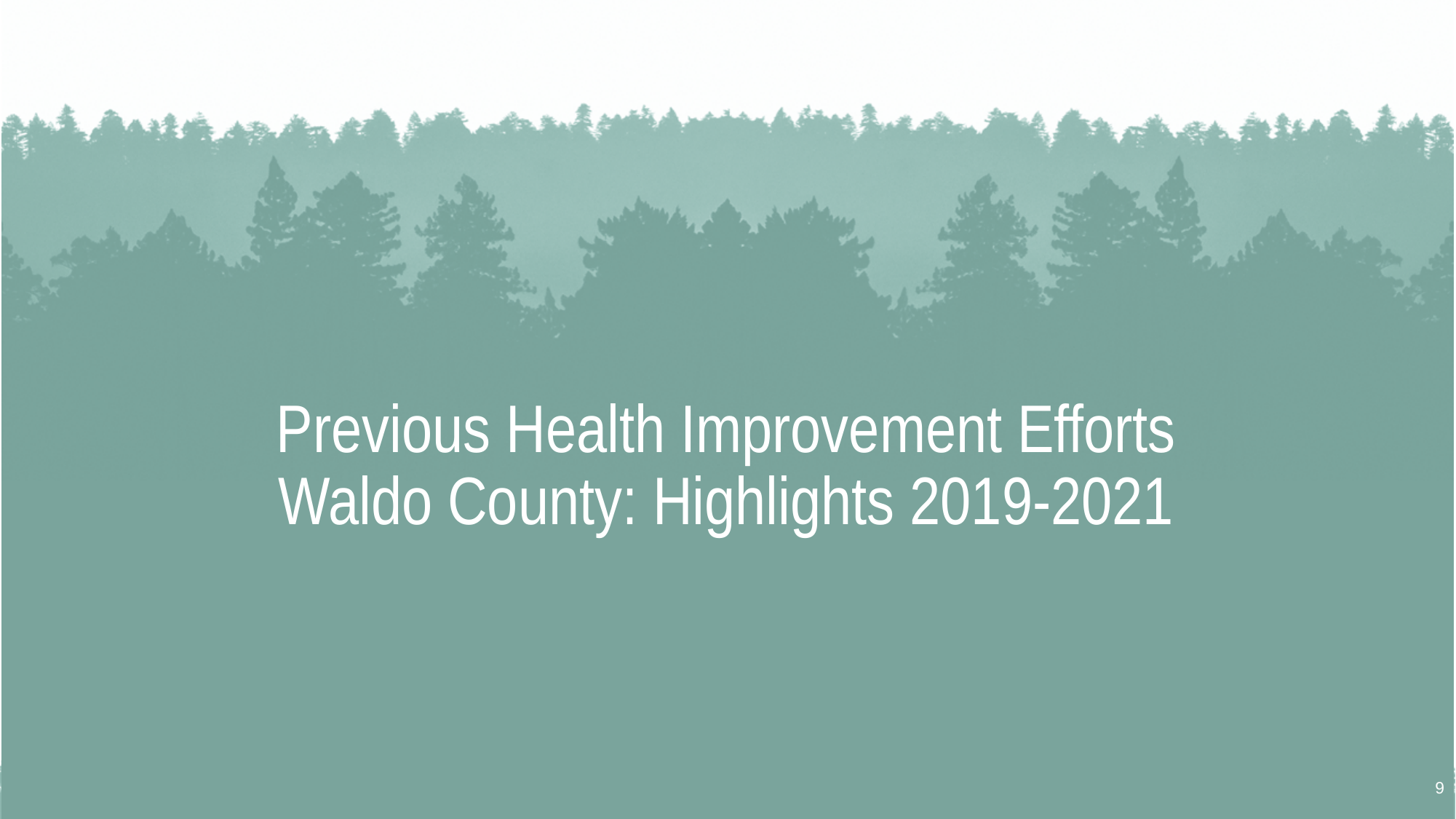

# Previous Health Improvement Efforts Waldo County: Highlights 2019-2021
9